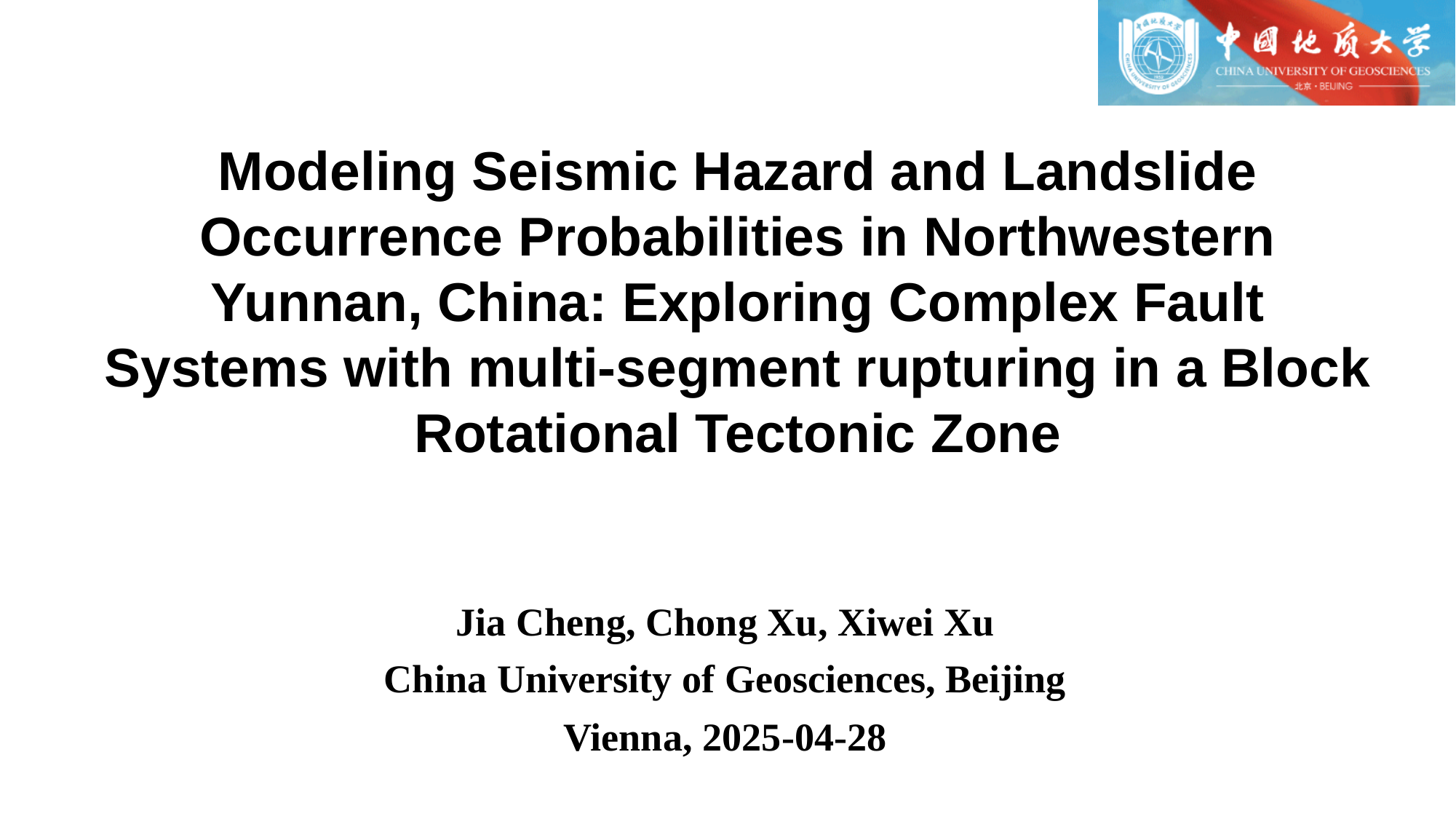

# Modeling Seismic Hazard and Landslide Occurrence Probabilities in Northwestern Yunnan, China: Exploring Complex Fault Systems with multi-segment rupturing in a Block Rotational Tectonic Zone

Jia Cheng, Chong Xu, Xiwei Xu
China University of Geosciences, Beijing
Vienna, 2025-04-28